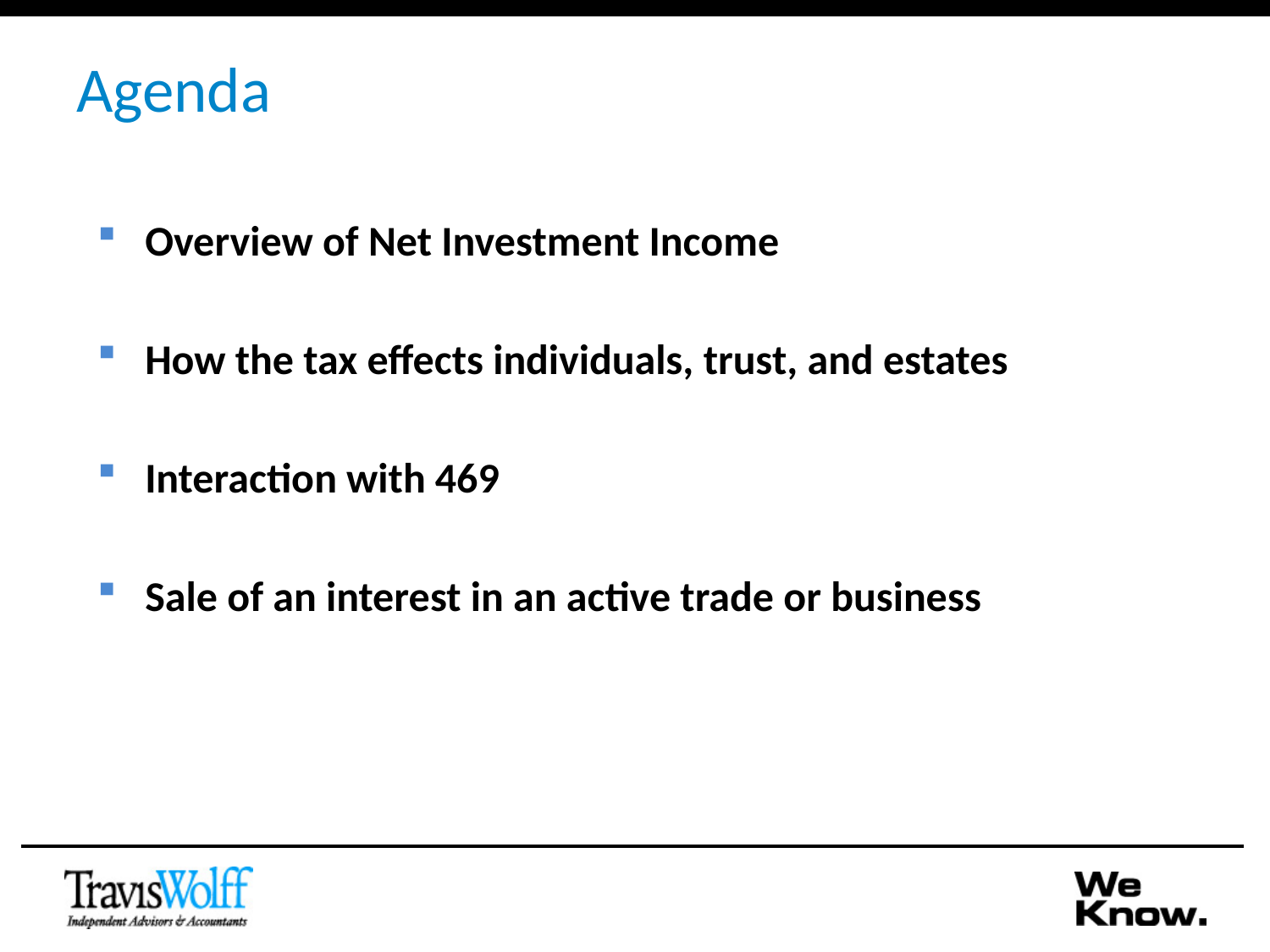

# Agenda

Overview of Net Investment Income

How the tax effects individuals, trust, and estates

Interaction with 469

Sale of an interest in an active trade or business